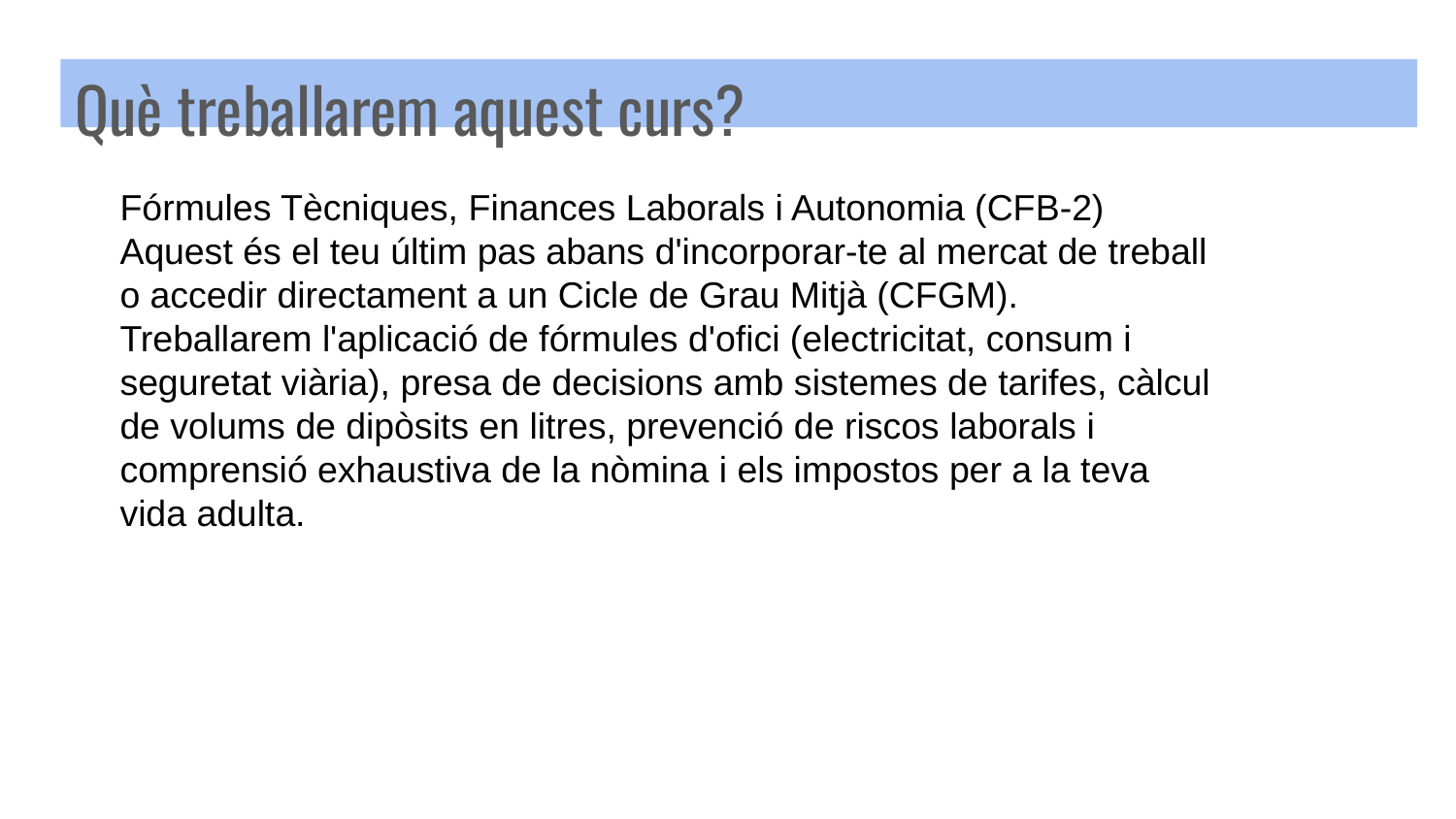

Què treballarem aquest curs?
Fórmules Tècniques, Finances Laborals i Autonomia (CFB-2)
Aquest és el teu últim pas abans d'incorporar-te al mercat de treball o accedir directament a un Cicle de Grau Mitjà (CFGM).
Treballarem l'aplicació de fórmules d'ofici (electricitat, consum i seguretat viària), presa de decisions amb sistemes de tarifes, càlcul de volums de dipòsits en litres, prevenció de riscos laborals i comprensió exhaustiva de la nòmina i els impostos per a la teva vida adulta.